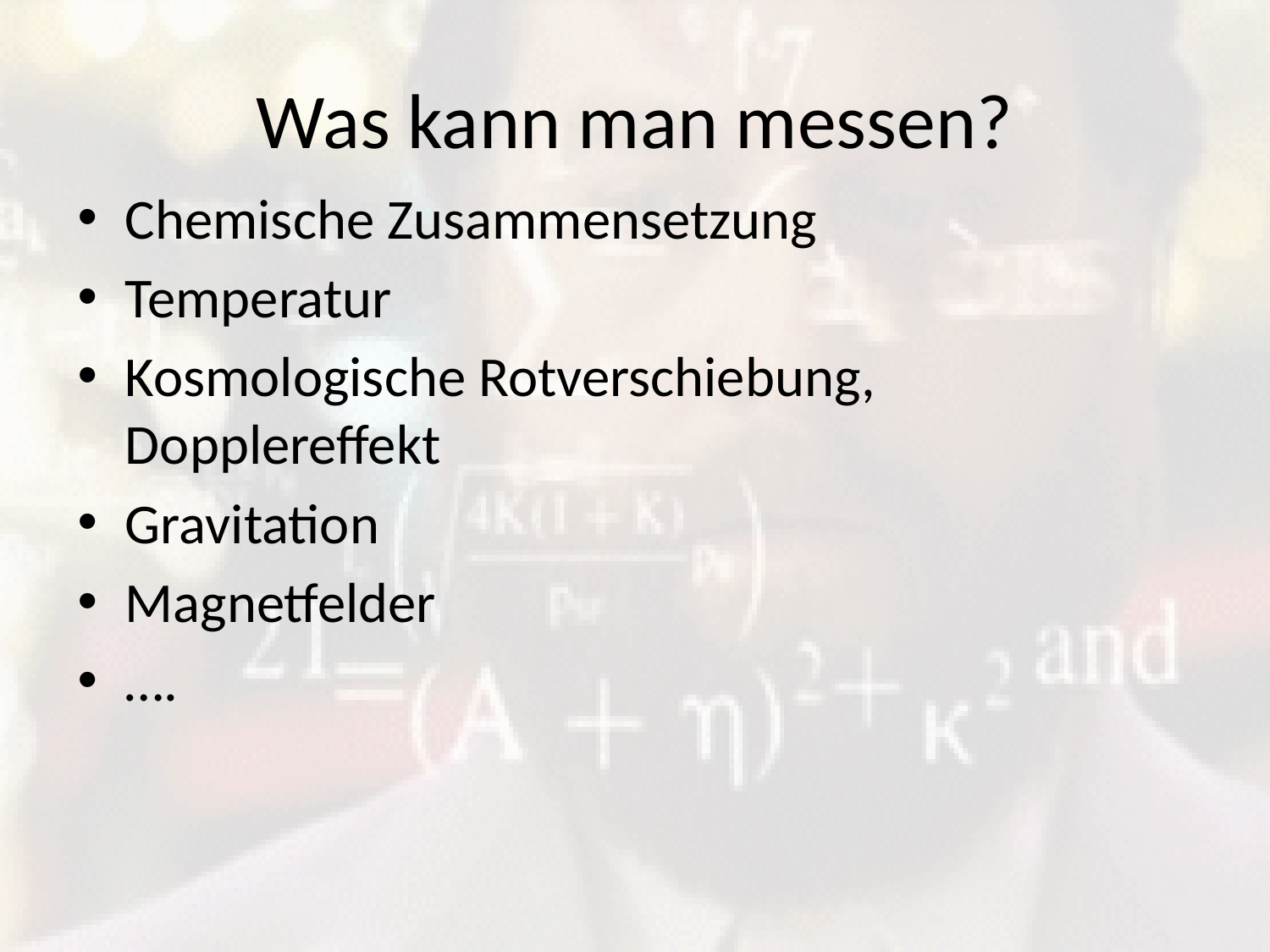

# Was kann man messen?
Chemische Zusammensetzung
Temperatur
Kosmologische Rotverschiebung, Dopplereffekt
Gravitation
Magnetfelder
….